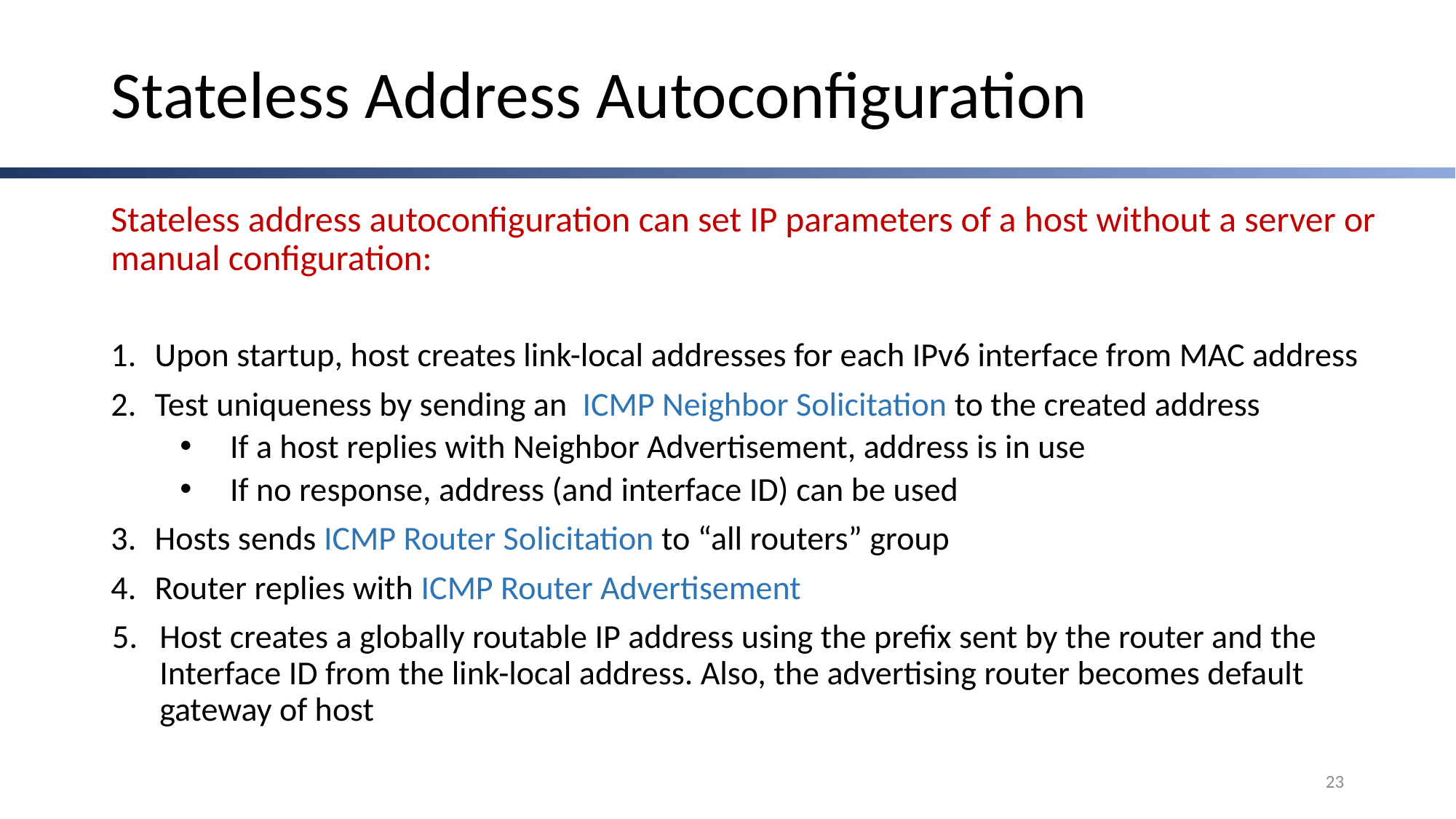

# Stateless Address Autoconfiguration
Stateless address autoconfiguration can set IP parameters of a host without a server or manual configuration:

Upon startup, host creates link-local addresses for each IPv6 interface from MAC address
Test uniqueness by sending an  ICMP Neighbor Solicitation to the created address
If a host replies with Neighbor Advertisement, address is in use
If no response, address (and interface ID) can be used
Hosts sends ICMP Router Solicitation to “all routers” group
Router replies with ICMP Router Advertisement
Host creates a globally routable IP address using the prefix sent by the router and the Interface ID from the link-local address. Also, the advertising router becomes default gateway of host

23